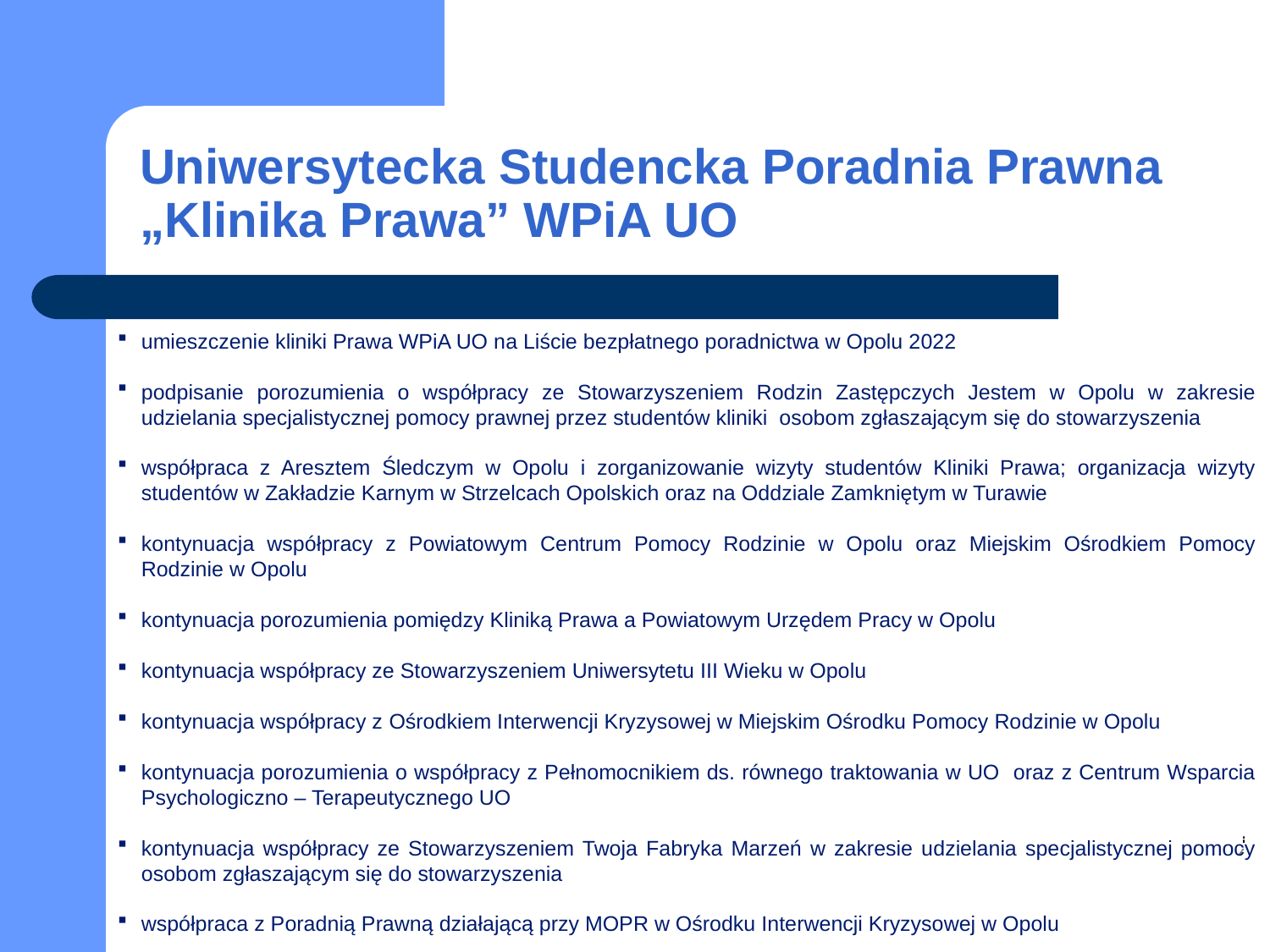

# Uniwersytecka Studencka Poradnia Prawna „Klinika Prawa” WPiA UO

umieszczenie kliniki Prawa WPiA UO na Liście bezpłatnego poradnictwa w Opolu 2022

podpisanie porozumienia o współpracy ze Stowarzyszeniem Rodzin Zastępczych Jestem w Opolu w zakresie udzielania specjalistycznej pomocy prawnej przez studentów kliniki  osobom zgłaszającym się do stowarzyszenia

współpraca z Aresztem Śledczym w Opolu i zorganizowanie wizyty studentów Kliniki Prawa; organizacja wizyty studentów w Zakładzie Karnym w Strzelcach Opolskich oraz na Oddziale Zamkniętym w Turawie

kontynuacja współpracy z Powiatowym Centrum Pomocy Rodzinie w Opolu oraz Miejskim Ośrodkiem Pomocy Rodzinie w Opolu

kontynuacja porozumienia pomiędzy Kliniką Prawa a Powiatowym Urzędem Pracy w Opolu

kontynuacja współpracy ze Stowarzyszeniem Uniwersytetu III Wieku w Opolu

kontynuacja współpracy z Ośrodkiem Interwencji Kryzysowej w Miejskim Ośrodku Pomocy Rodzinie w Opolu

kontynuacja porozumienia o współpracy z Pełnomocnikiem ds. równego traktowania w UO  oraz z Centrum Wsparcia Psychologiczno – Terapeutycznego UO

kontynuacja współpracy ze Stowarzyszeniem Twoja Fabryka Marzeń w zakresie udzielania specjalistycznej pomocy osobom zgłaszającym się do stowarzyszenia

współpraca z Poradnią Prawną działającą przy MOPR w Ośrodku Interwencji Kryzysowej w Opolu

[unsupported chart]